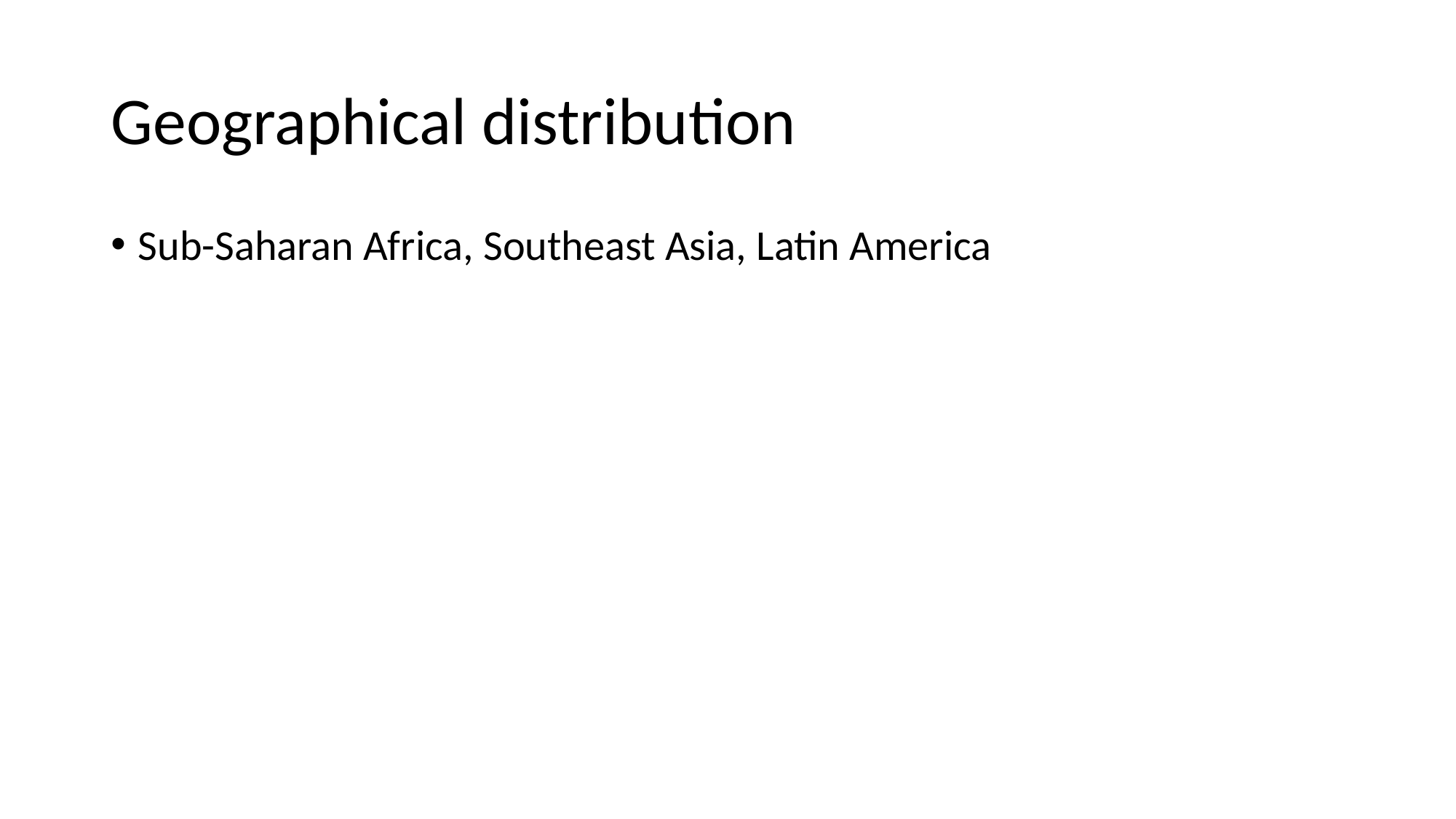

# Geographical distribution
Sub-Saharan Africa, Southeast Asia, Latin America